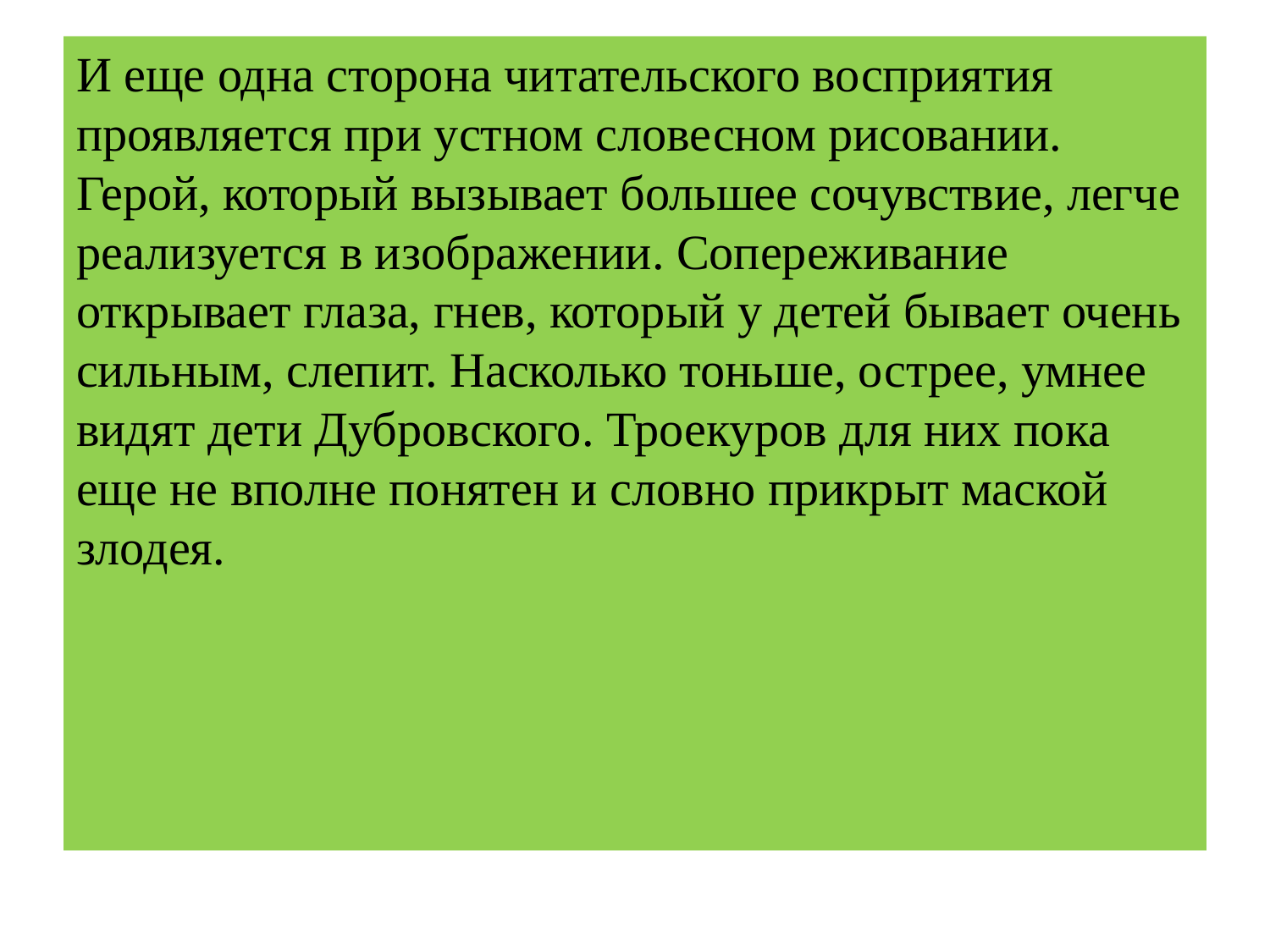

И еще одна сторона читательского восприятия проявляется при устном словесном рисовании. Герой, кото­рый вызывает большее сочувствие, легче реализуется в изоб­ражении. Сопереживание открывает глаза, гнев, который у детей бывает очень сильным, слепит. Насколько тоньше, острее, умнее видят дети Дубровского. Трое­куров для них пока еще не вполне понятен и словно прикрыт маской злодея.